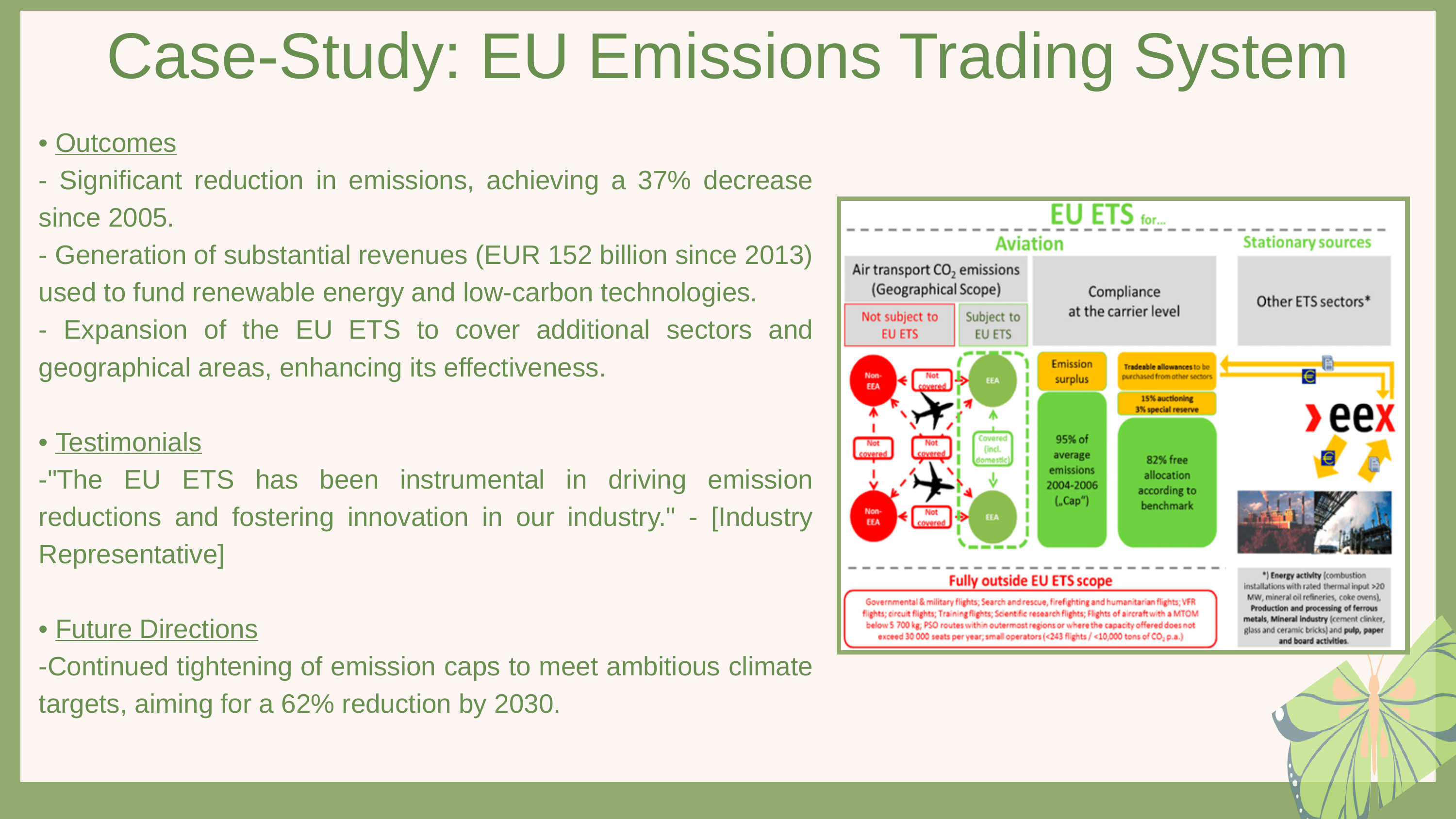

Case-Study: EU Emissions Trading System

• Outcomes
- Significant reduction in emissions, achieving a 37% decrease since 2005.
- Generation of substantial revenues (EUR 152 billion since 2013) used to fund renewable energy and low-carbon technologies.
- Expansion of the EU ETS to cover additional sectors and geographical areas, enhancing its effectiveness.

• Testimonials
-"The EU ETS has been instrumental in driving emission reductions and fostering innovation in our industry." - [Industry Representative]

• Future Directions
-Continued tightening of emission caps to meet ambitious climate targets, aiming for a 62% reduction by 2030.